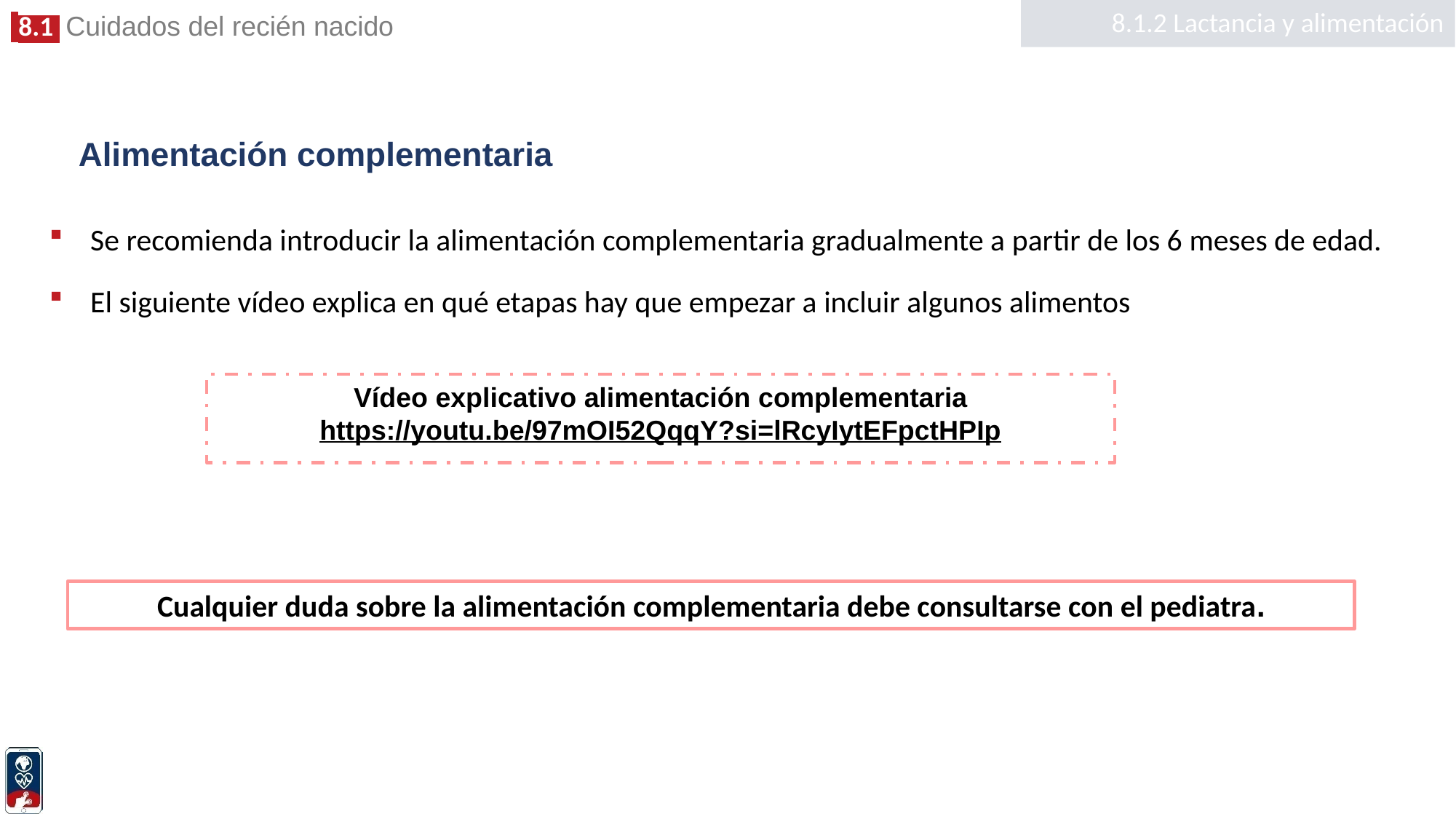

8.1.2 Lactancia y alimentación
# Alimentación complementaria
Se recomienda introducir la alimentación complementaria gradualmente a partir de los 6 meses de edad.
El siguiente vídeo explica en qué etapas hay que empezar a incluir algunos alimentos

Vídeo explicativo alimentación complementaria
https://youtu.be/97mOI52QqqY?si=lRcyIytEFpctHPIp

Cualquier duda sobre la alimentación complementaria debe consultarse con el pediatra.